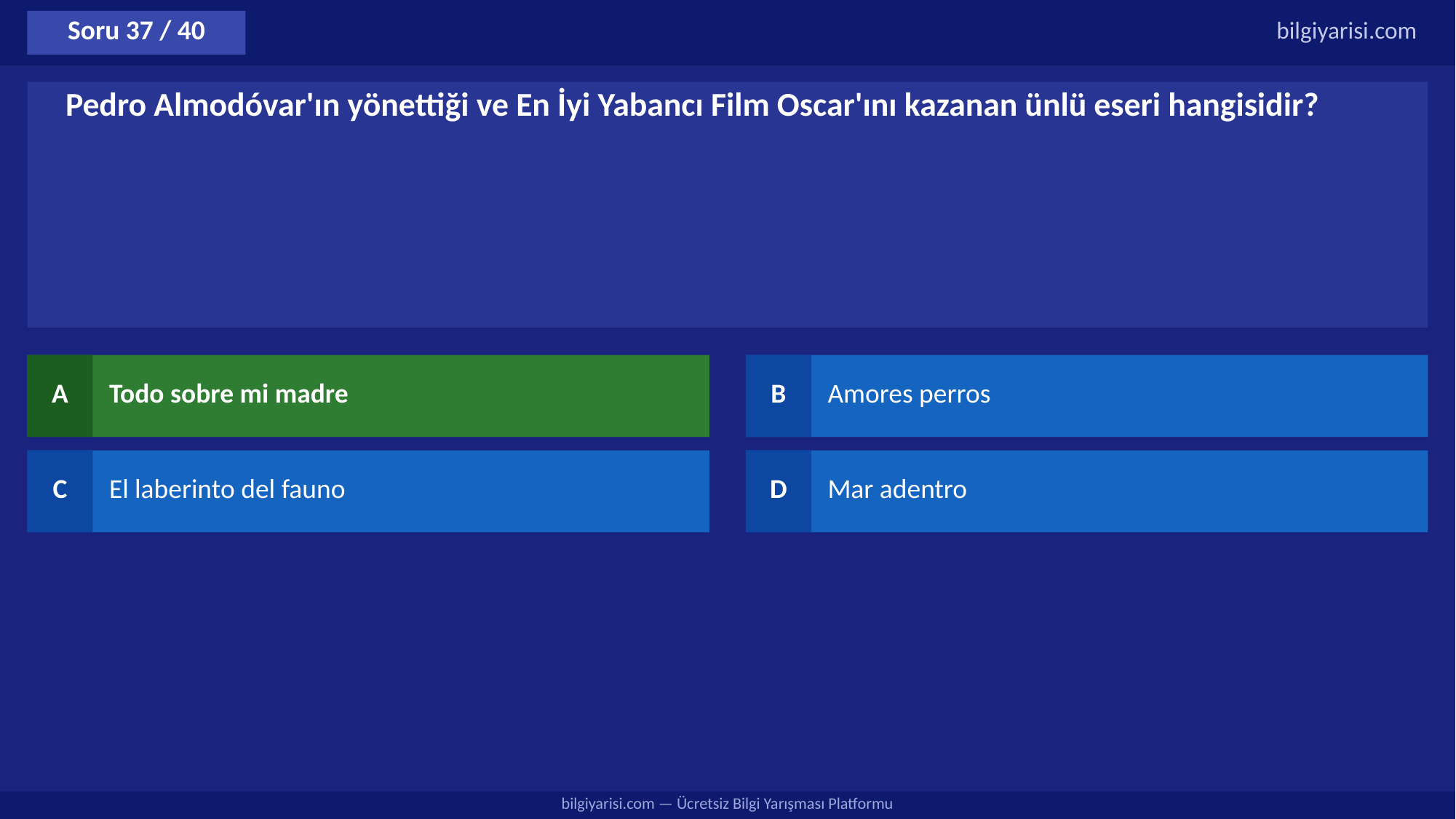

Soru 37 / 40
bilgiyarisi.com

Pedro Almodóvar'ın yönettiği ve En İyi Yabancı Film Oscar'ını kazanan ünlü eseri hangisidir?

A
Todo sobre mi madre

B
Amores perros

C
El laberinto del fauno

D
Mar adentro
bilgiyarisi.com — Ücretsiz Bilgi Yarışması Platformu